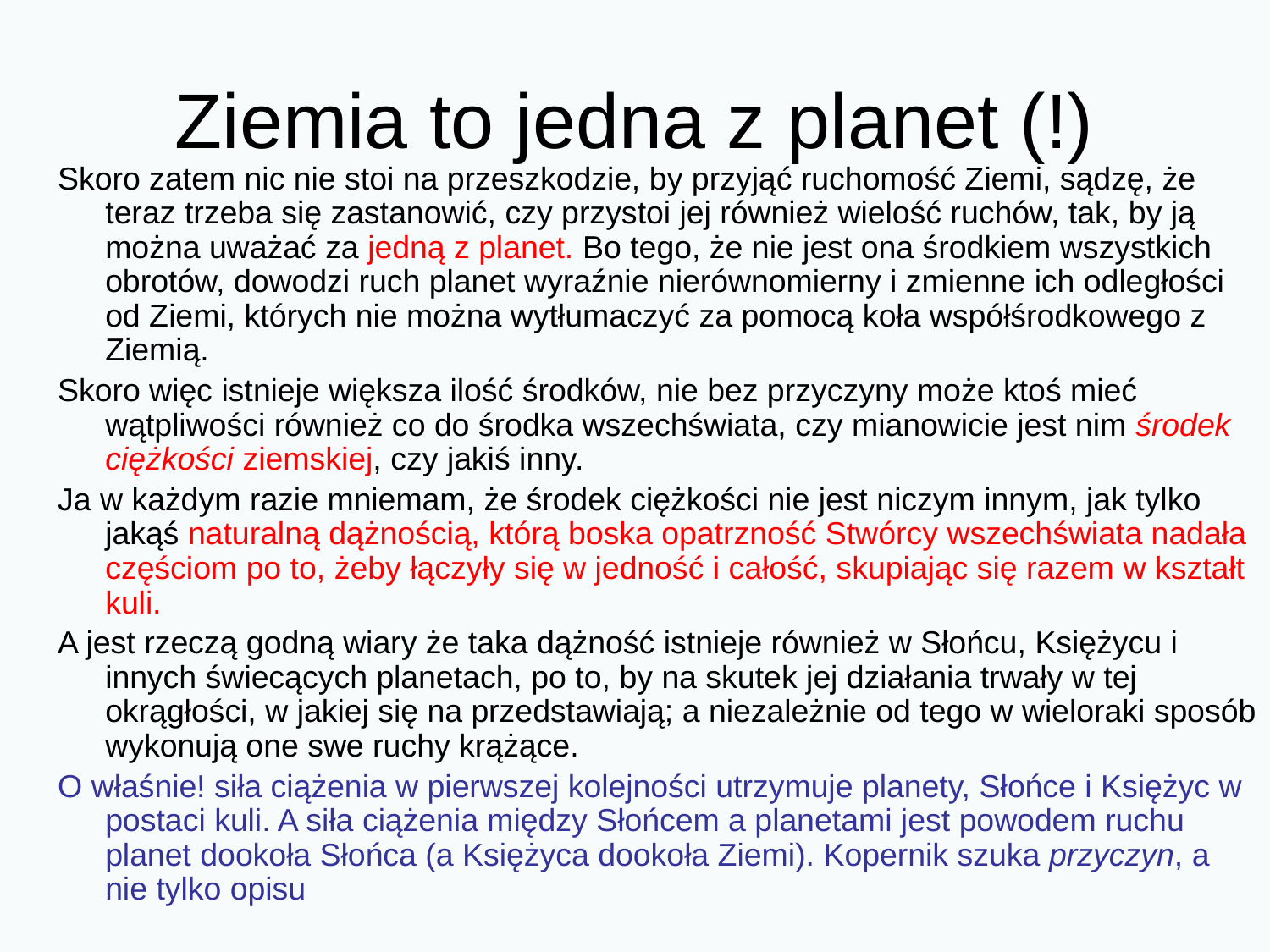

# Ziemia to jedna z planet (!)
Skoro zatem nic nie stoi na przeszkodzie, by przyjąć ruchomość Ziemi, sądzę, że teraz trzeba się zastanowić, czy przystoi jej również wielość ruchów, tak, by ją można uważać za jedną z planet. Bo tego, że nie jest ona środkiem wszystkich obrotów, dowodzi ruch planet wyraźnie nierównomierny i zmienne ich odległości od Ziemi, których nie można wytłumaczyć za pomocą koła współśrodkowego z Ziemią.
Skoro więc istnieje większa ilość środków, nie bez przyczyny może ktoś mieć wątpliwości również co do środka wszechświata, czy mianowicie jest nim środek ciężkości ziemskiej, czy jakiś inny.
Ja w każdym razie mniemam, że środek ciężkości nie jest niczym innym, jak tylko jakąś naturalną dążnością, którą boska opatrzność Stwórcy wszechświata nadała częściom po to, żeby łączyły się w jedność i całość, skupiając się razem w kształt kuli.
A jest rzeczą godną wiary że taka dążność istnieje również w Słońcu, Księżycu i innych świecących planetach, po to, by na skutek jej działania trwały w tej okrągłości, w jakiej się na przedstawiają; a niezależnie od tego w wieloraki sposób wykonują one swe ruchy krążące.
O właśnie! siła ciążenia w pierwszej kolejności utrzymuje planety, Słońce i Księżyc w postaci kuli. A siła ciążenia między Słońcem a planetami jest powodem ruchu planet dookoła Słońca (a Księżyca dookoła Ziemi). Kopernik szuka przyczyn, a nie tylko opisu